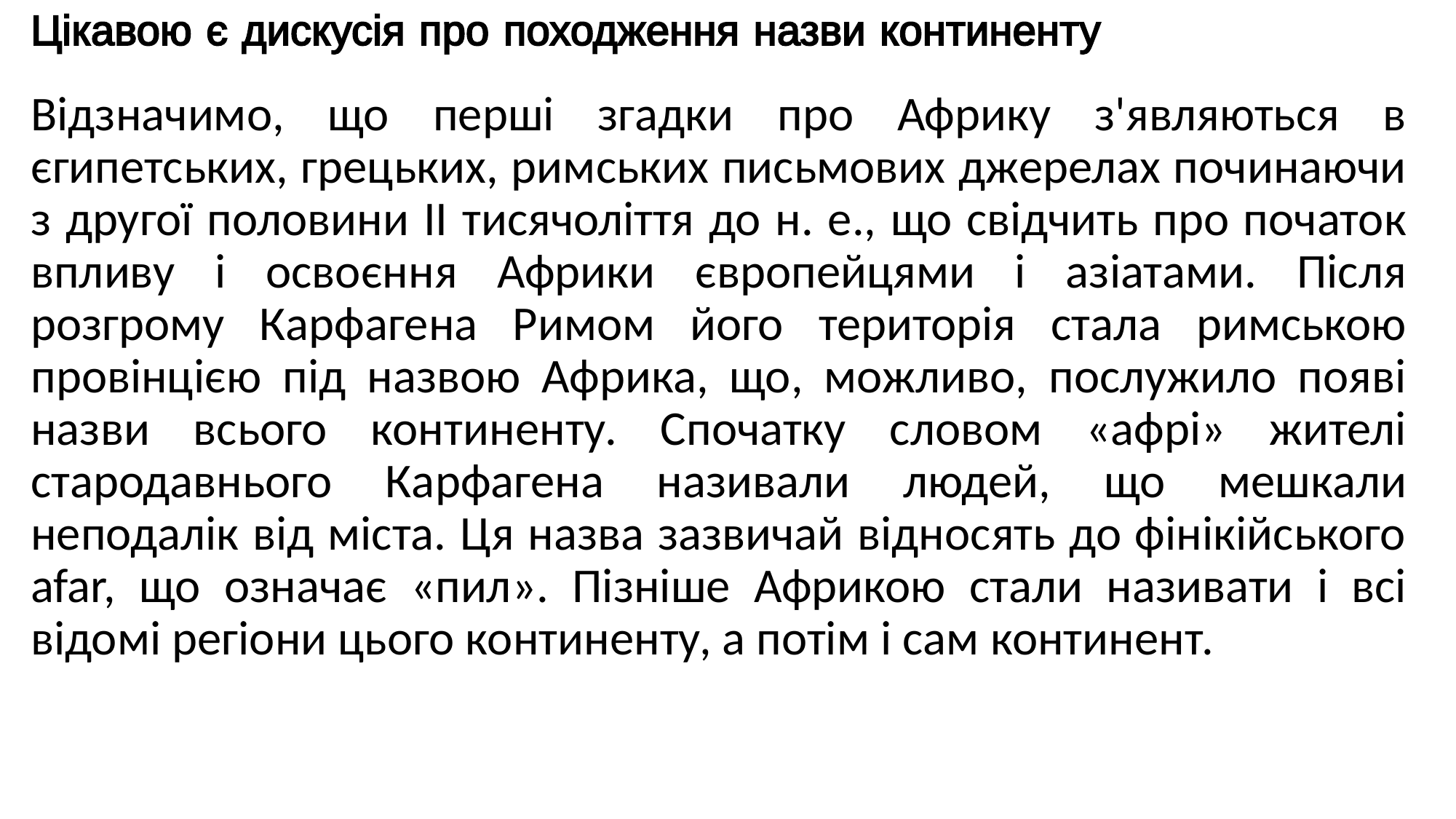

# Цікавою є дискусія про походження назви континенту
Відзначимо, що перші згадки про Африку з'являються в єгипетських, грецьких, римських письмових джерелах починаючи з другої половини II тисячоліття до н. е., що свідчить про початок впливу і освоєння Африки європейцями і азіатами. Після розгрому Карфагена Римом його територія стала римською провінцією під назвою Африка, що, можливо, послужило появі назви всього континенту. Спочатку словом «афрі» жителі стародавнього Карфагена називали людей, що мешкали неподалік від міста. Ця назва зазвичай відносять до фінікійського afar, що означає «пил». Пізніше Африкою стали називати і всі відомі регіони цього континенту, а потім і сам континент.